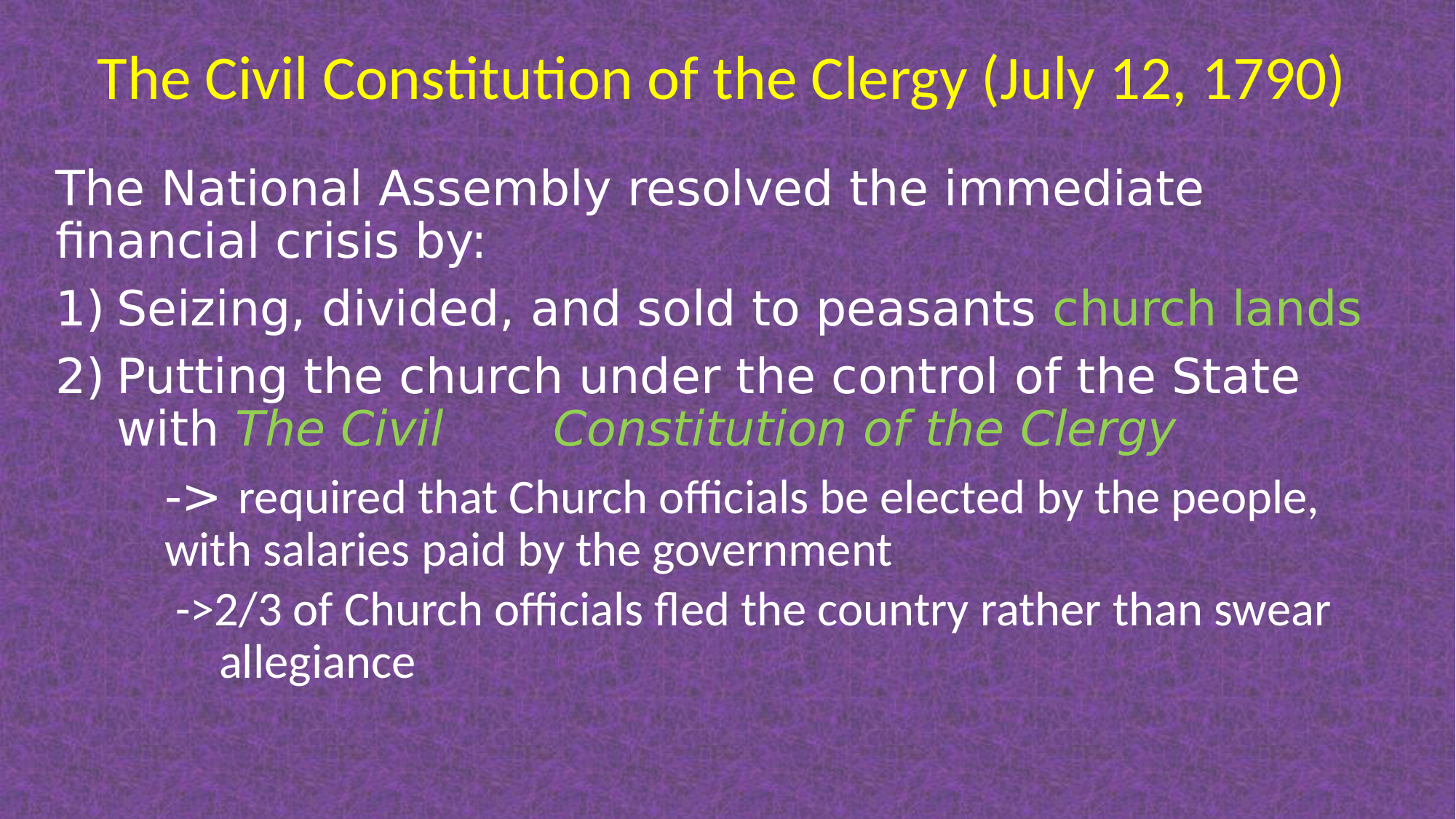

# The Civil Constitution of the Clergy (July 12, 1790)
The National Assembly resolved the immediate financial crisis by:
Seizing, divided, and sold to peasants church lands
Putting the church under the control of the State with The Civil 	Constitution of the Clergy
	-> required that Church officials be elected by the people, 		with salaries paid by the government
      ->2/3 of Church officials fled the country rather than swear 	allegiance